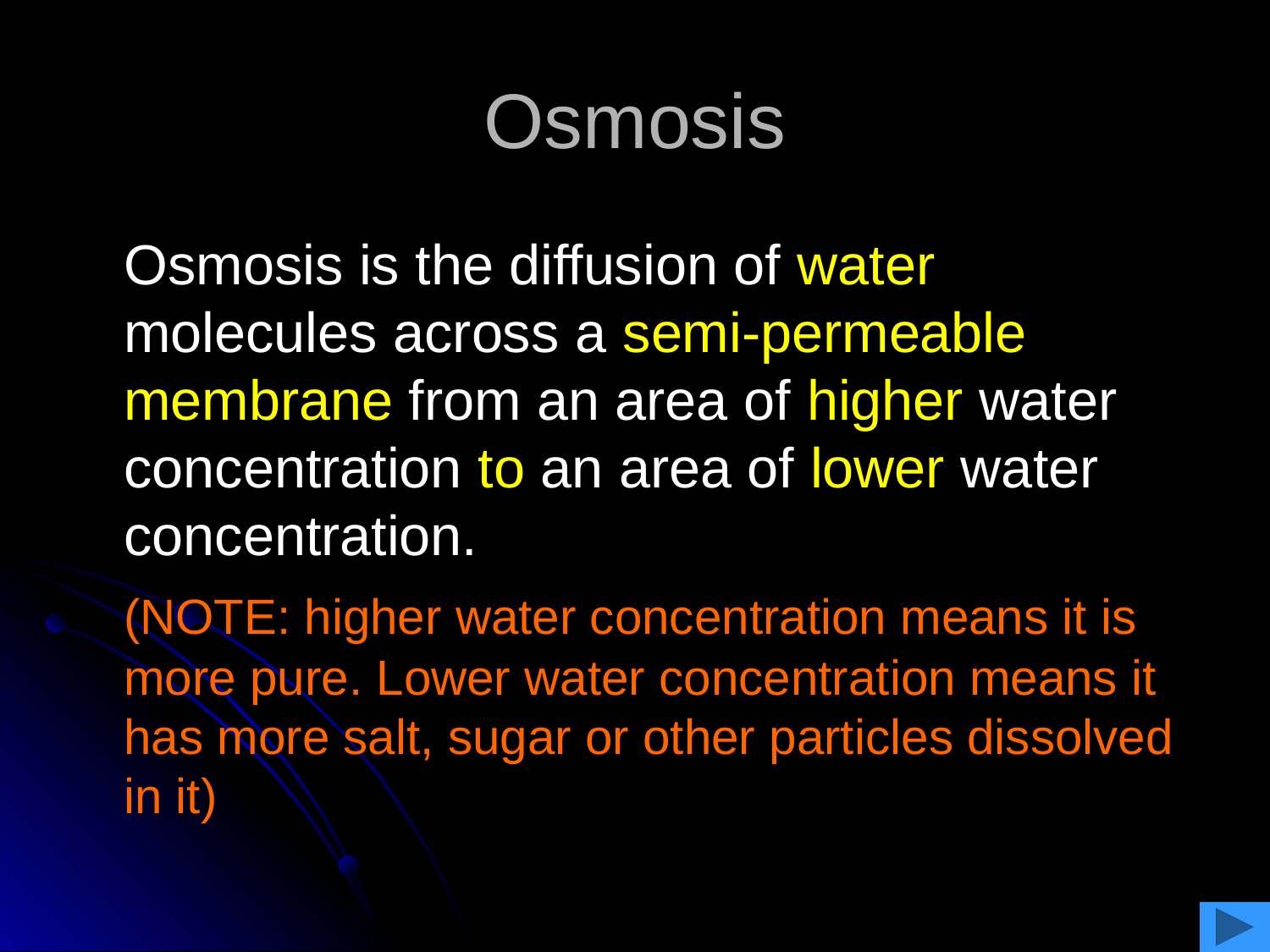

# Osmosis
	Osmosis is the diffusion of water molecules across a semi-permeable membrane from an area of higher water concentration to an area of lower water concentration.
	(NOTE: higher water concentration means it is more pure. Lower water concentration means it has more salt, sugar or other particles dissolved in it)